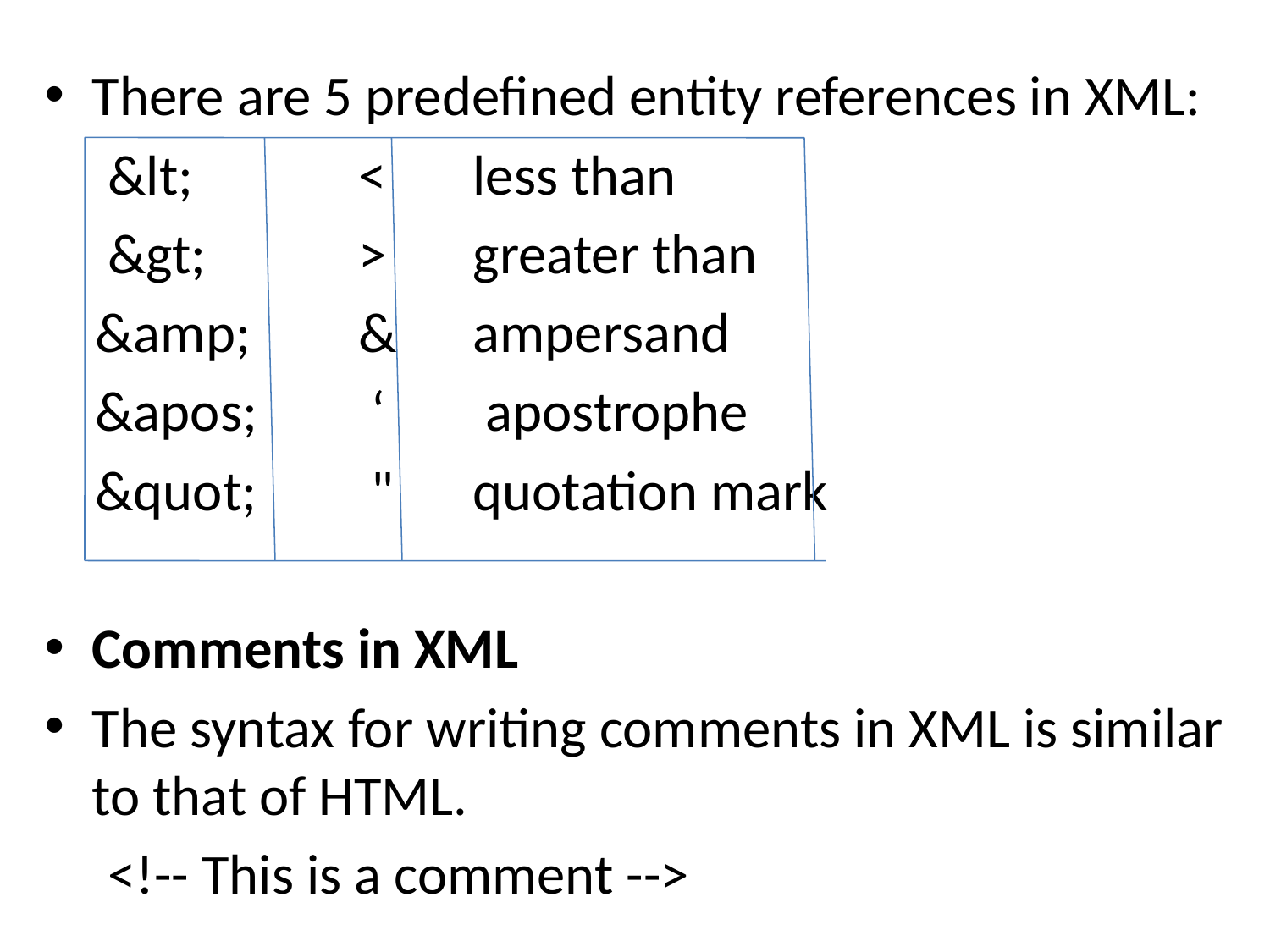

There are 5 predefined entity references in XML:
     &lt;     	 <     	less than
     &gt;    	 >     	greater than
    &amp;  	 &   	ampersand
    &apos;  	  ‘	 apostrophe
    &quot;   	  "  	quotation mark

Comments in XML
The syntax for writing comments in XML is similar   to that of HTML.
     <!-- This is a comment -->